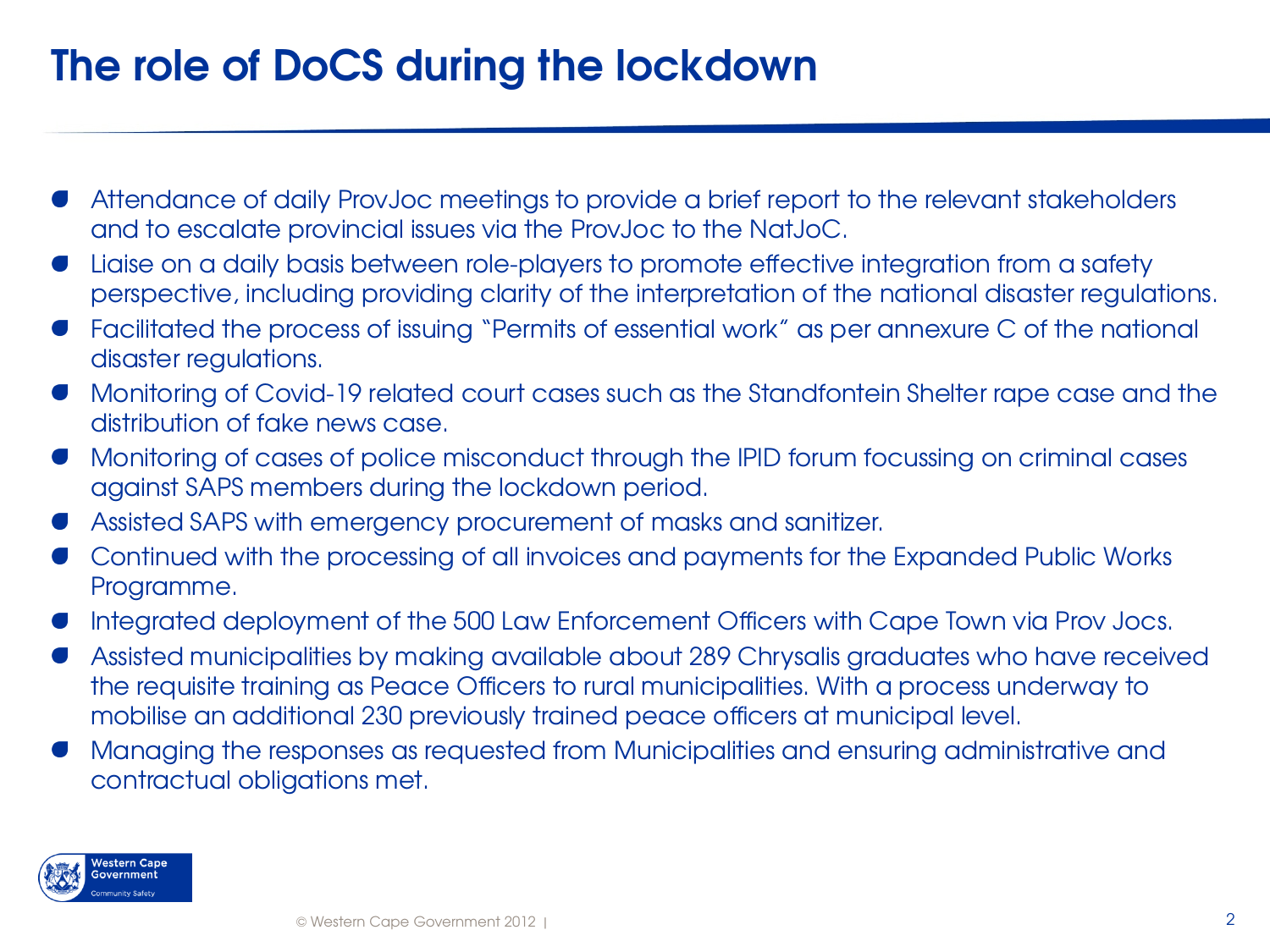

# The role of DoCS during the lockdown

Attendance of daily ProvJoc meetings to provide a brief report to the relevant stakeholders and to escalate provincial issues via the ProvJoc to the NatJoC.
Liaise on a daily basis between role-players to promote effective integration from a safety perspective, including providing clarity of the interpretation of the national disaster regulations.
Facilitated the process of issuing “Permits of essential work” as per annexure C of the national disaster regulations.
Monitoring of Covid-19 related court cases such as the Standfontein Shelter rape case and the distribution of fake news case.
Monitoring of cases of police misconduct through the IPID forum focussing on criminal cases against SAPS members during the lockdown period.
Assisted SAPS with emergency procurement of masks and sanitizer.
Continued with the processing of all invoices and payments for the Expanded Public Works Programme.
Integrated deployment of the 500 Law Enforcement Officers with Cape Town via Prov Jocs.
Assisted municipalities by making available about 289 Chrysalis graduates who have received the requisite training as Peace Officers to rural municipalities. With a process underway to mobilise an additional 230 previously trained peace officers at municipal level.
Managing the responses as requested from Municipalities and ensuring administrative and contractual obligations met.

2